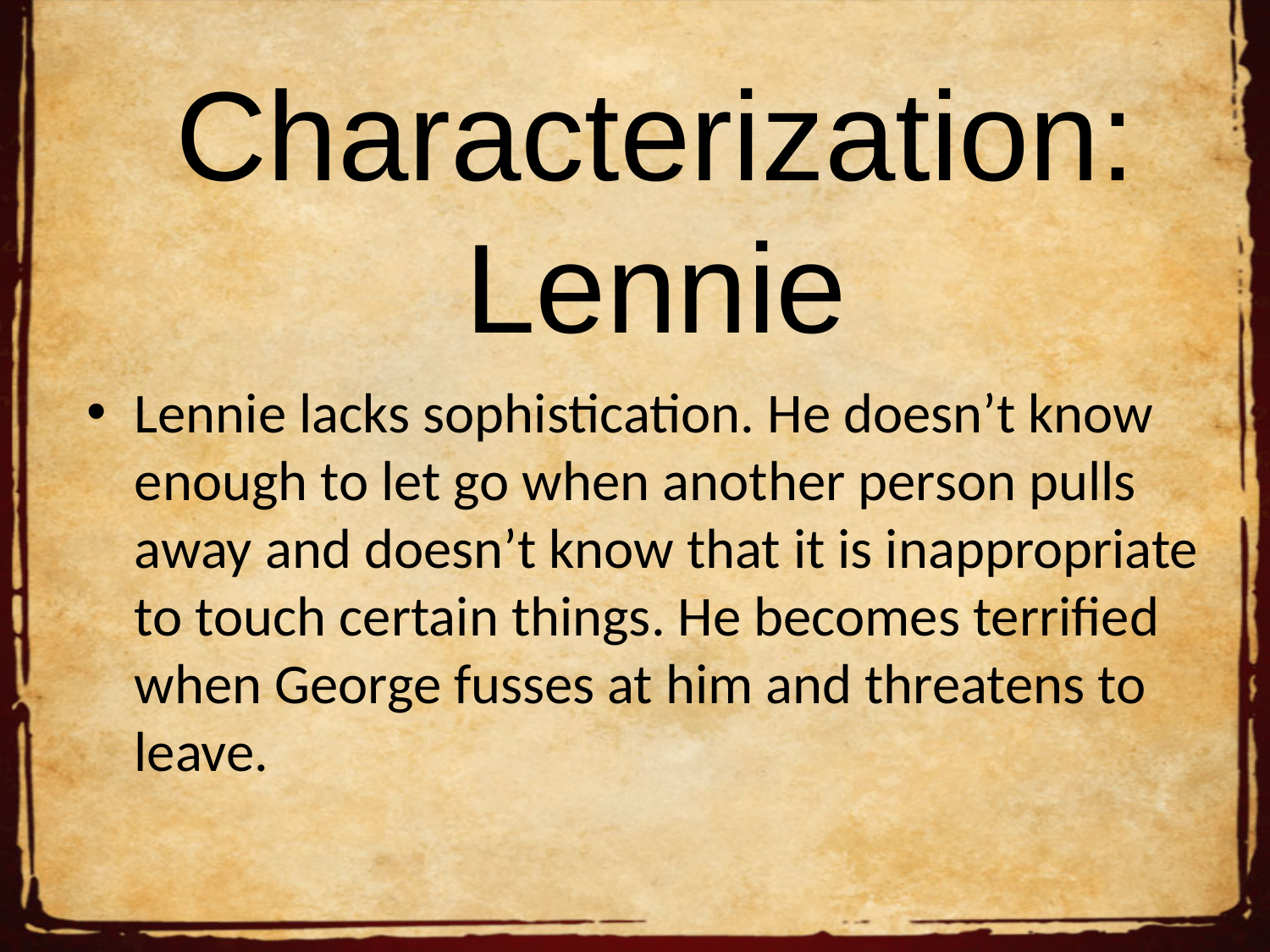

# Characterization: Lennie
Lennie lacks sophistication. He doesn’t know enough to let go when another person pulls away and doesn’t know that it is inappropriate to touch certain things. He becomes terrified when George fusses at him and threatens to leave.